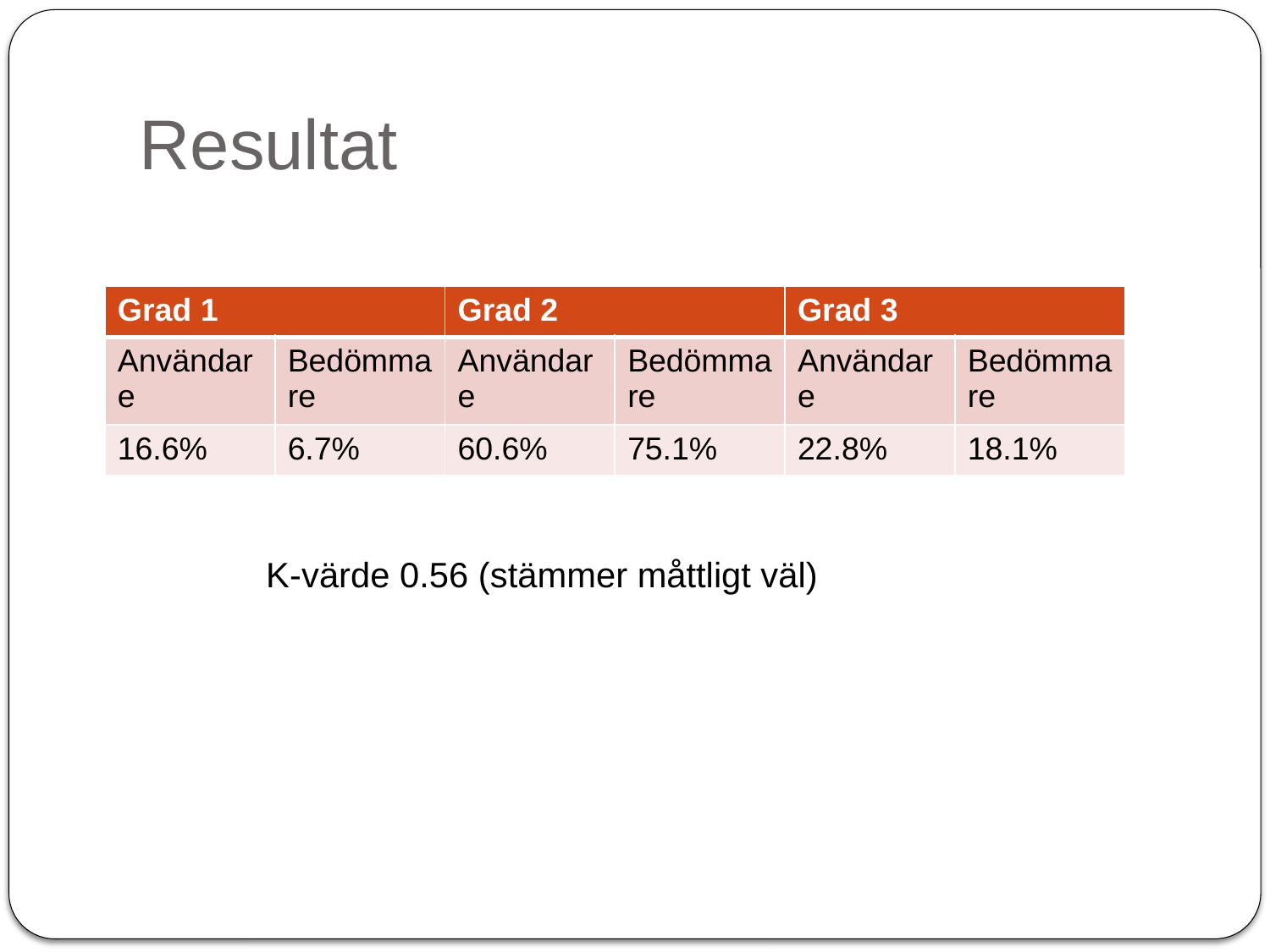

# Resultat
| Grad 1 |  | Grad 2 |  | Grad 3 |  |
| --- | --- | --- | --- | --- | --- |
| Användare | Bedömmare | Användare | Bedömmare | Användare | Bedömmare |
| 16.6% | 6.7% | 60.6% | 75.1% | 22.8% | 18.1% |
Κ-värde 0.56 (stämmer måttligt väl)